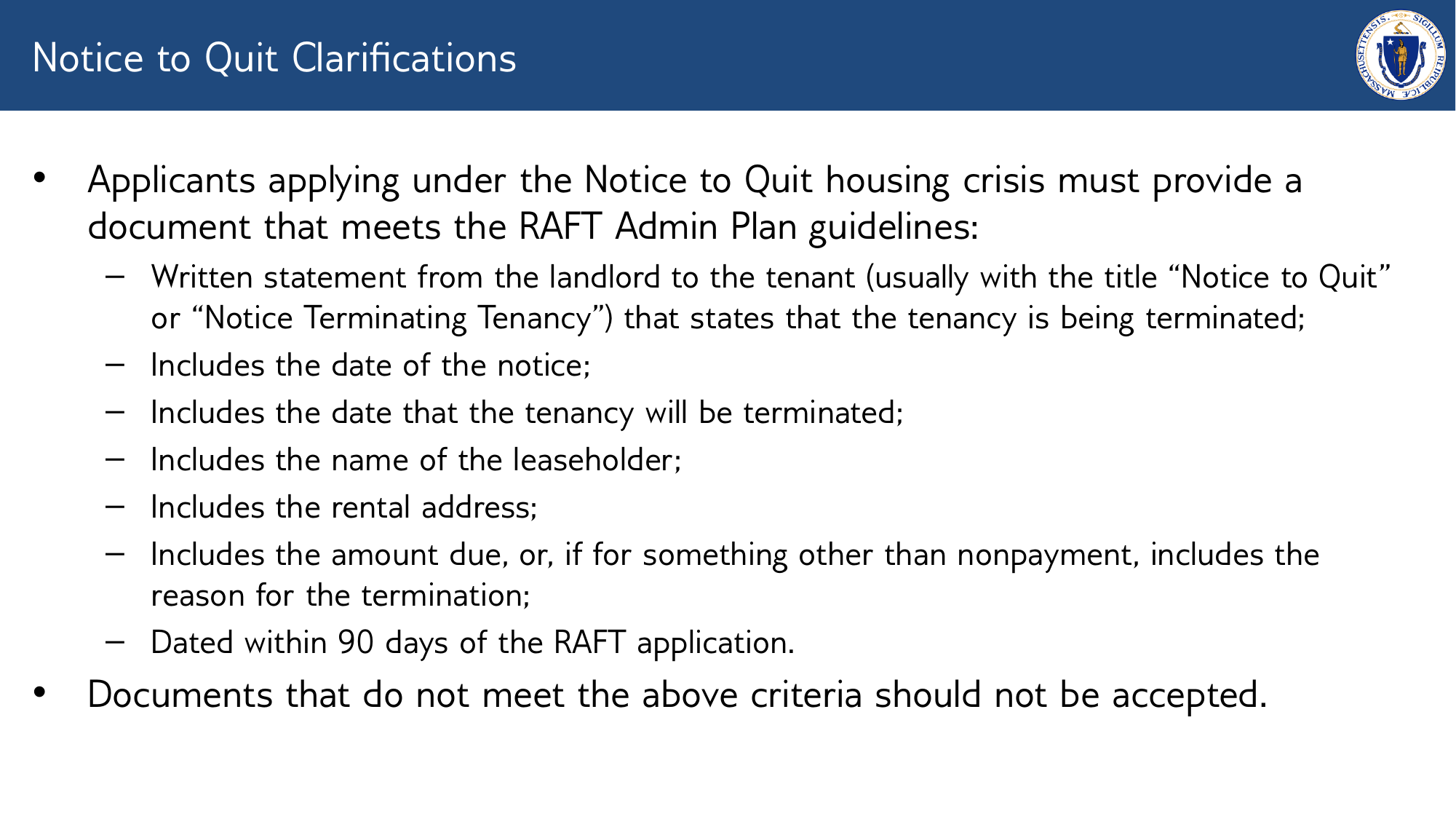

# Notice to Quit Clarifications
Applicants applying under the Notice to Quit housing crisis must provide a document that meets the RAFT Admin Plan guidelines:
Written statement from the landlord to the tenant (usually with the title “Notice to Quit” or “Notice Terminating Tenancy”) that states that the tenancy is being terminated;
Includes the date of the notice;
Includes the date that the tenancy will be terminated;
Includes the name of the leaseholder;
Includes the rental address;
Includes the amount due, or, if for something other than nonpayment, includes the reason for the termination;
Dated within 90 days of the RAFT application.
Documents that do not meet the above criteria should not be accepted.